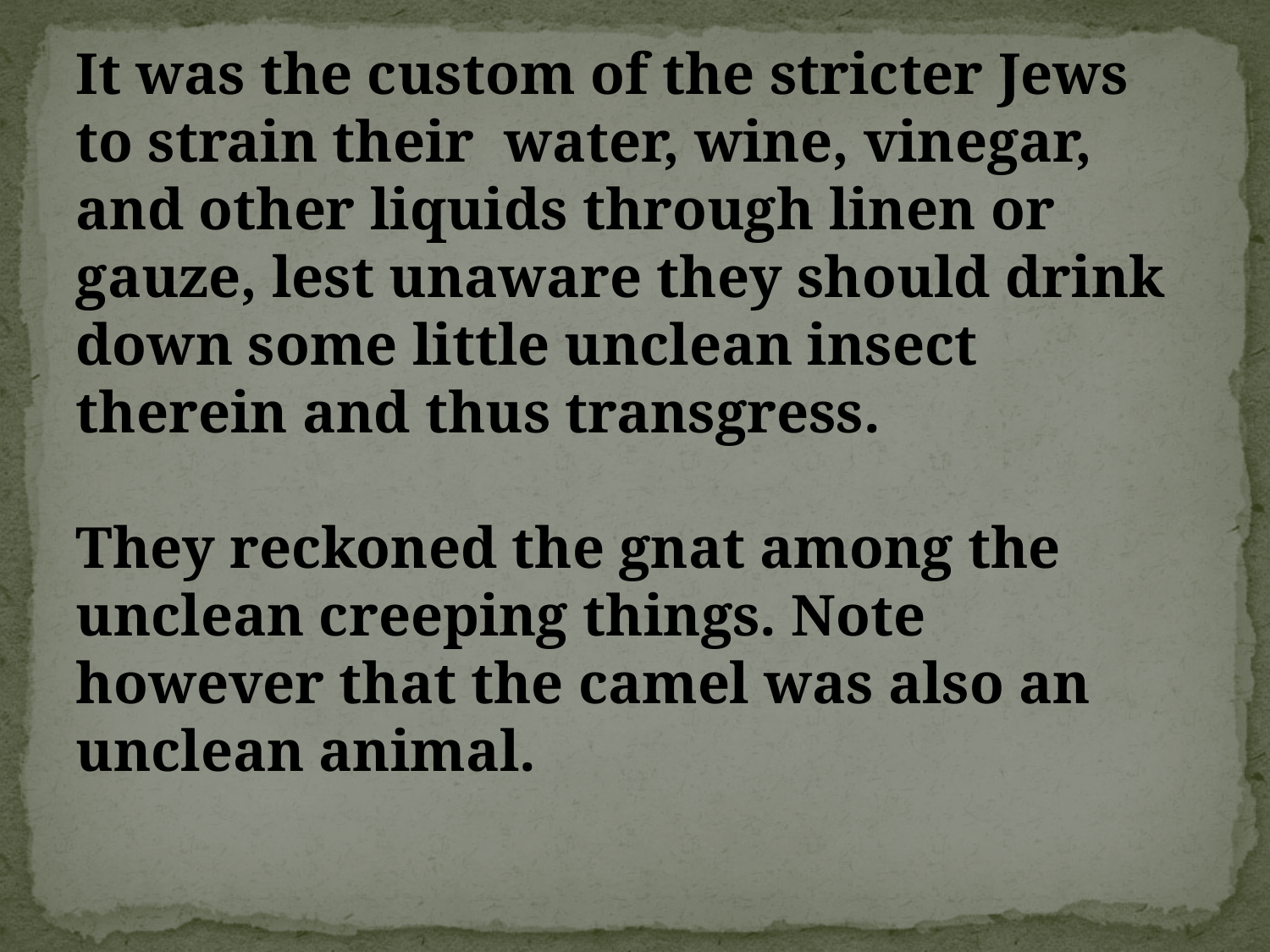

It was the custom of the stricter Jews to strain their  water, wine, vinegar, and other liquids through linen or gauze, lest unaware they should drink down some little unclean insect therein and thus transgress.

They reckoned the gnat among the unclean creeping things. Note however that the camel was also an unclean animal.